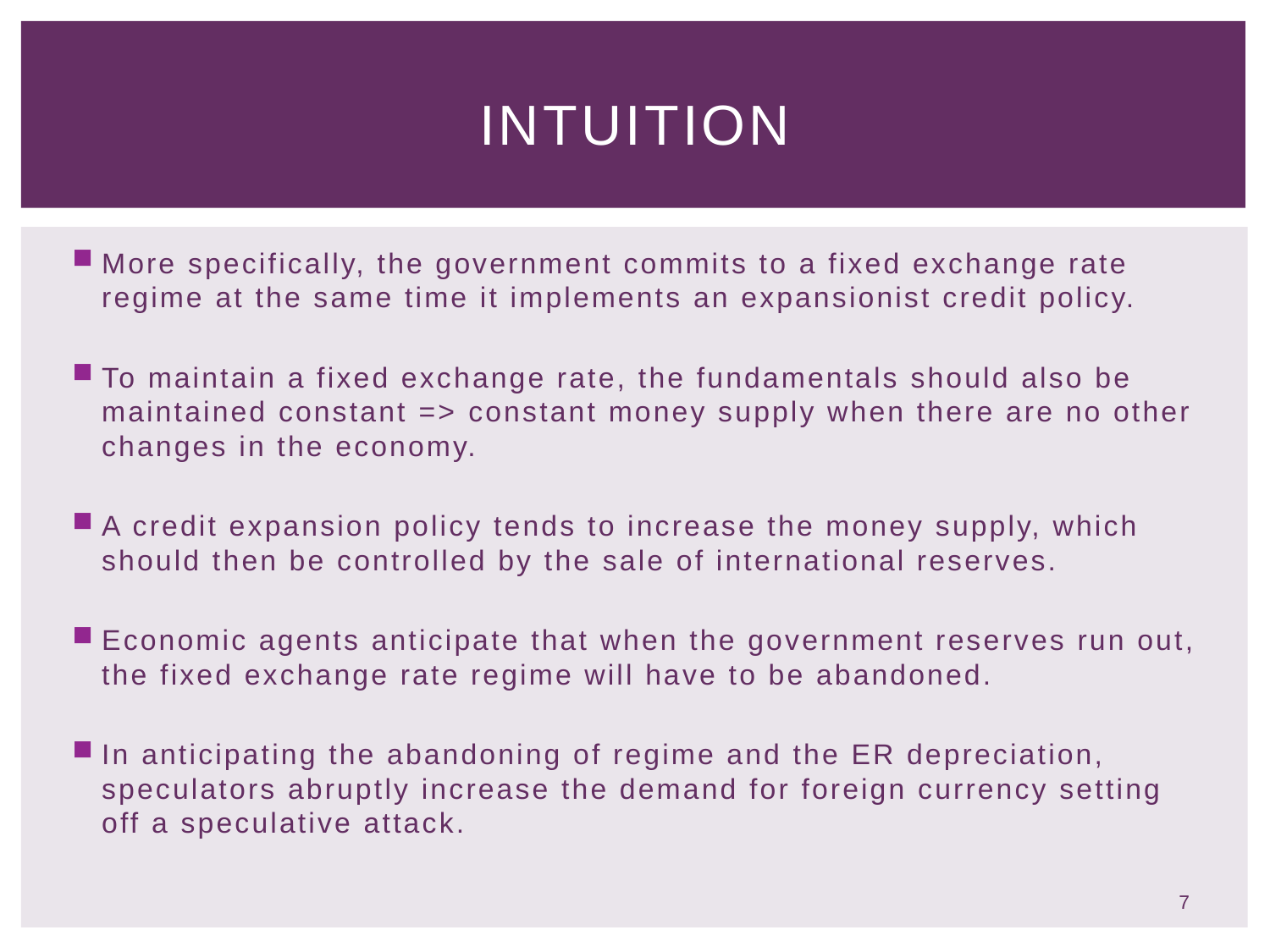

# Intuition
More specifically, the government commits to a fixed exchange rate regime at the same time it implements an expansionist credit policy.

To maintain a fixed exchange rate, the fundamentals should also be maintained constant => constant money supply when there are no other changes in the economy.

A credit expansion policy tends to increase the money supply, which should then be controlled by the sale of international reserves.

Economic agents anticipate that when the government reserves run out, the fixed exchange rate regime will have to be abandoned.

In anticipating the abandoning of regime and the ER depreciation, speculators abruptly increase the demand for foreign currency setting off a speculative attack.
7